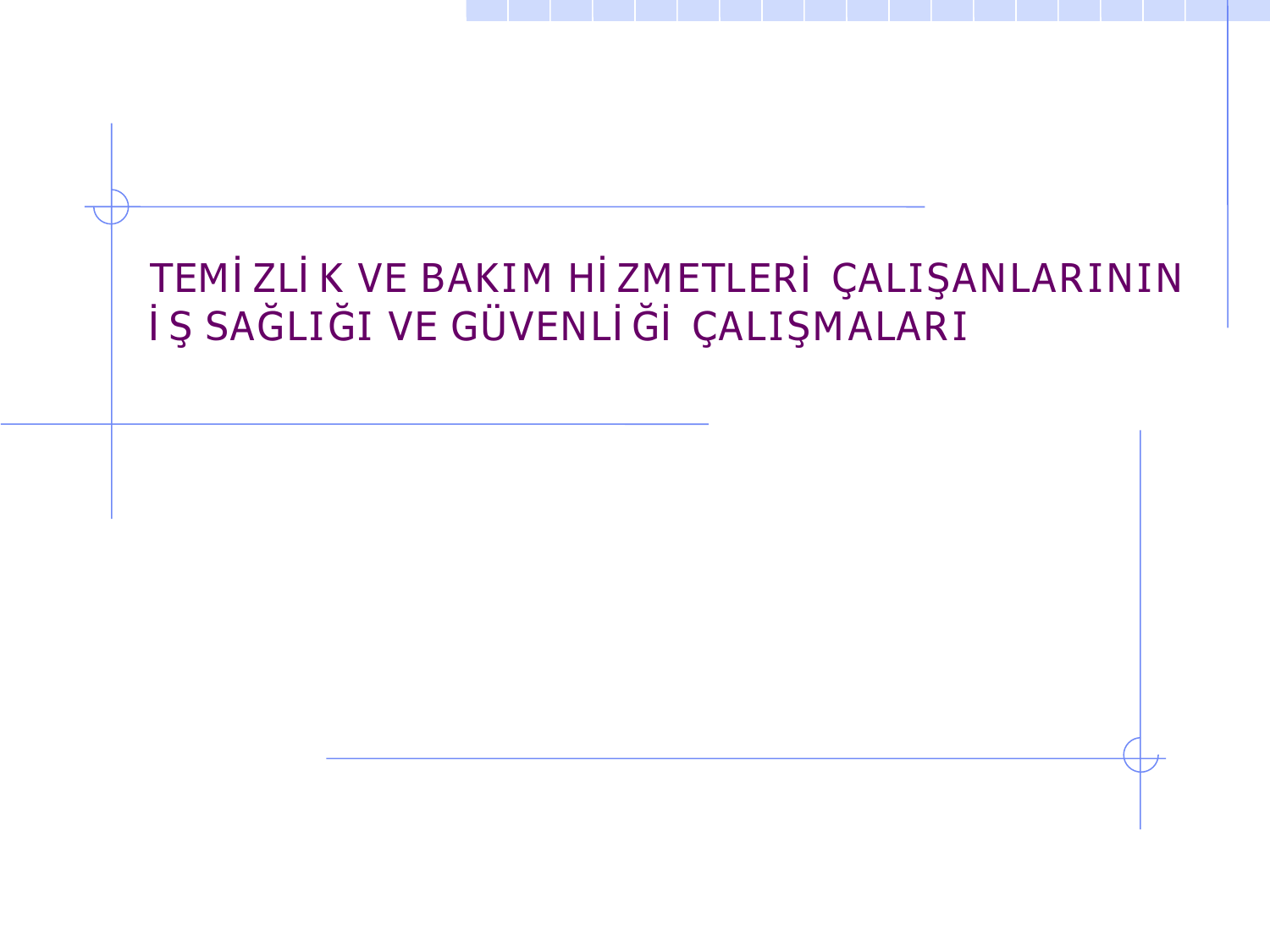

# TEMİZLİK VE BAKIM HİZMETLERİ ÇALIŞANLARININ İŞ SAĞLIĞI VE GÜVENLİĞİ ÇALIŞMALARI